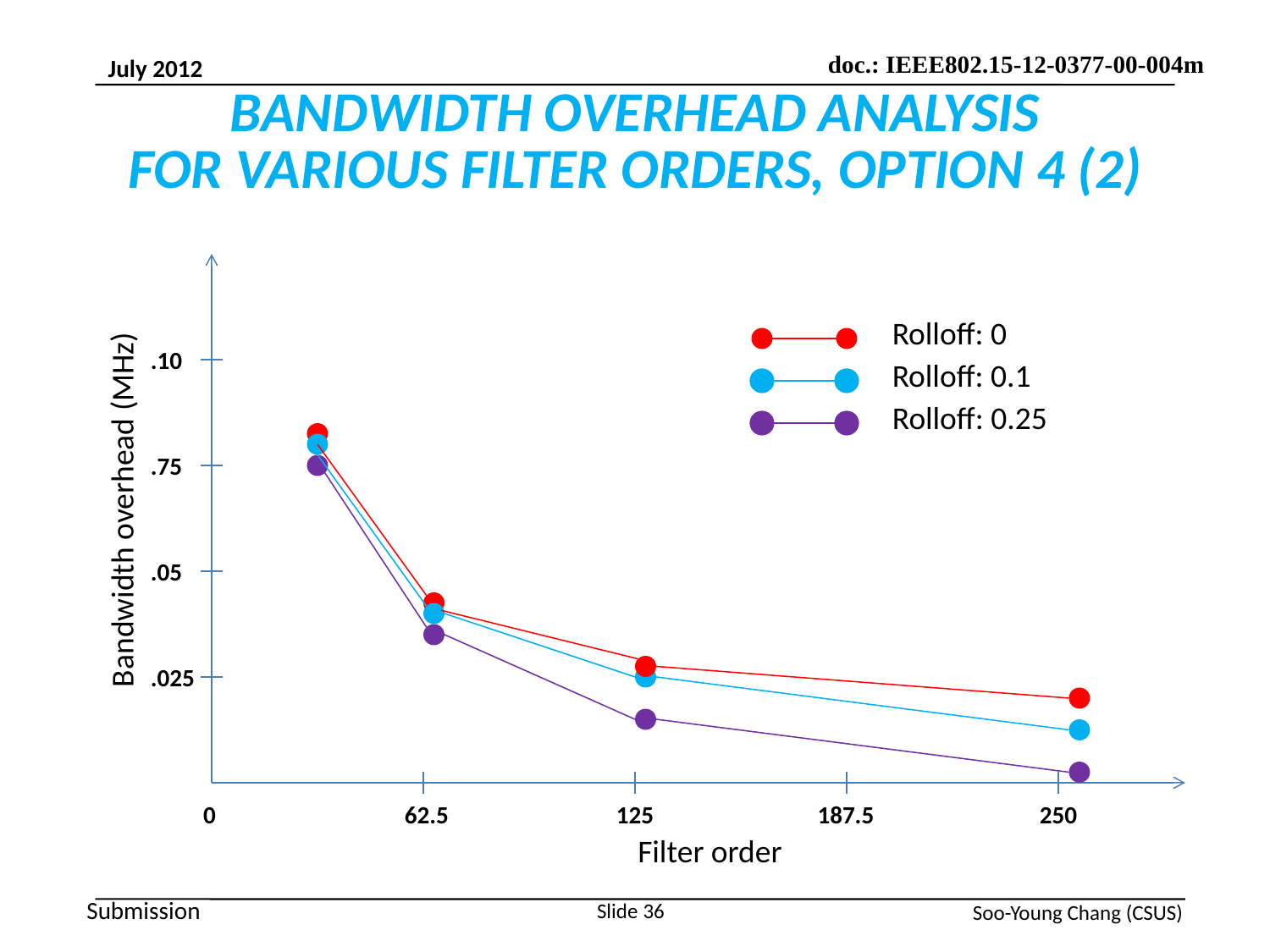

# BANDWIDTH OVERHEAD ANALYSIS FOR VARIOUS FILTER ORDERS, OPTION 4 (2)
Rolloff: 0
Bandwidth overhead (MHz)

.10
Rolloff: 0.1

Rolloff: 0.25

.75

.05

.025

0
62.5
125
187.5
250
Filter order